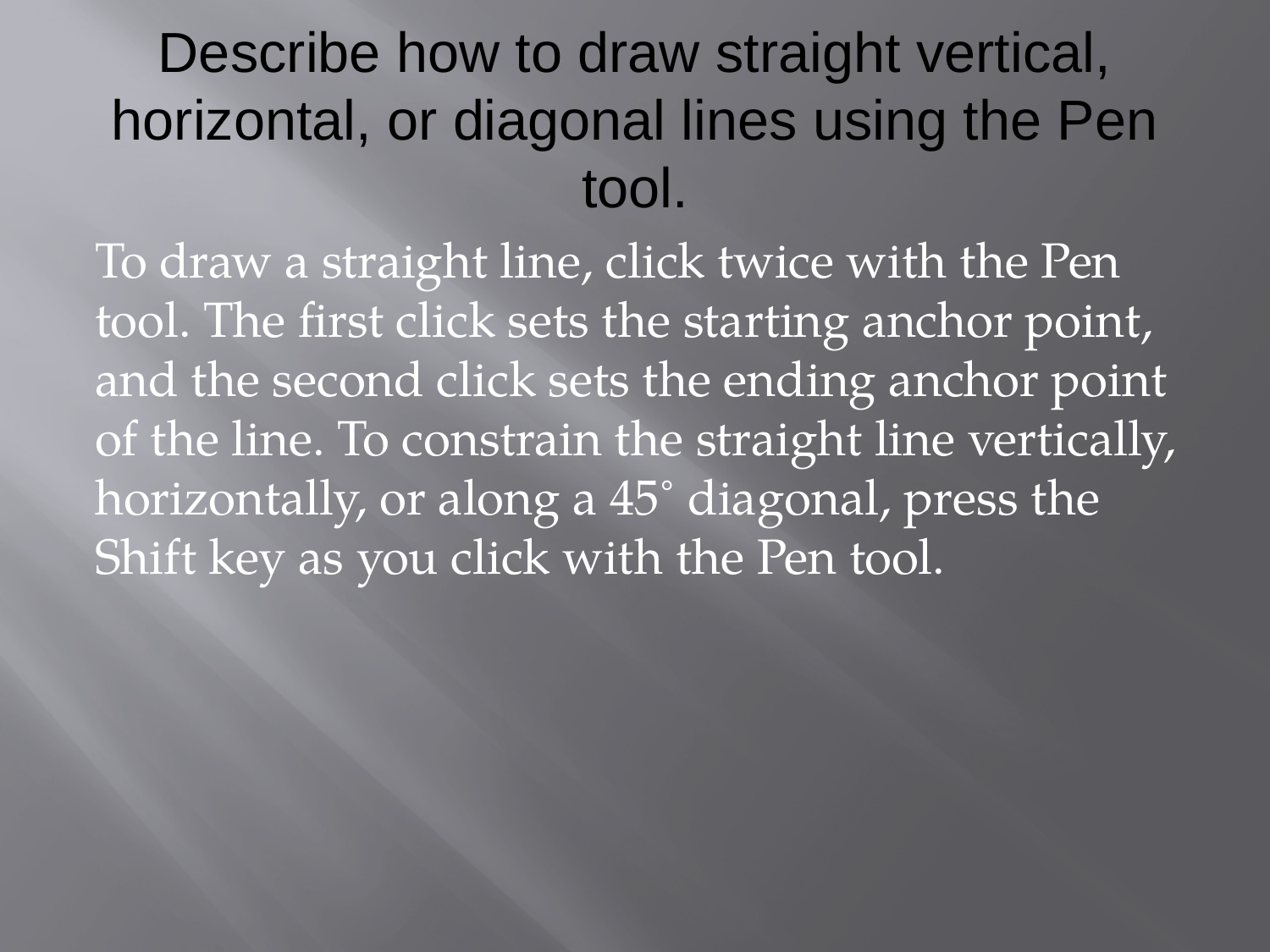

# Describe how to draw straight vertical, horizontal, or diagonal lines using the Pen tool.
To draw a straight line, click twice with the Pen tool. The first click sets the starting anchor point, and the second click sets the ending anchor point of the line. To constrain the straight line vertically, horizontally, or along a 45˚ diagonal, press the Shift key as you click with the Pen tool.